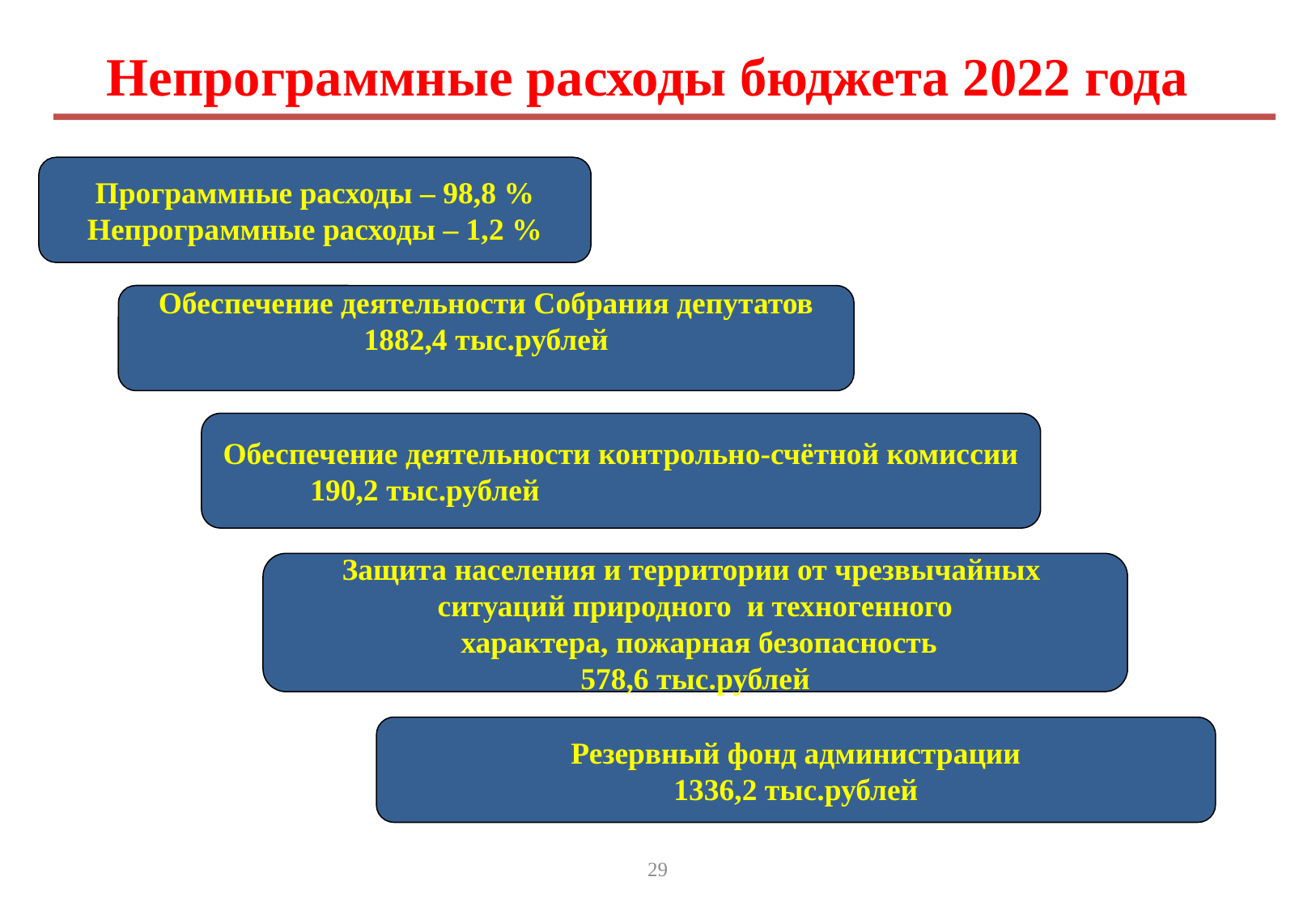

Непрограммные расходы бюджета 2022 года

Программные расходы – 98,8 %
Непрограммные расходы – 1,2 %

Обеспечение деятельности Собрания депутатов
1882,4 тыс.рублей

Обеспечение деятельности контрольно-счётной комиссии
190,2 тыс.рублей
Защита населения и территории от чрезвычайных
ситуаций природного  и техногенного
 характера, пожарная безопасность
578,6 тыс.рублей
Резервный фонд администрации
1336,2 тыс.рублей

29